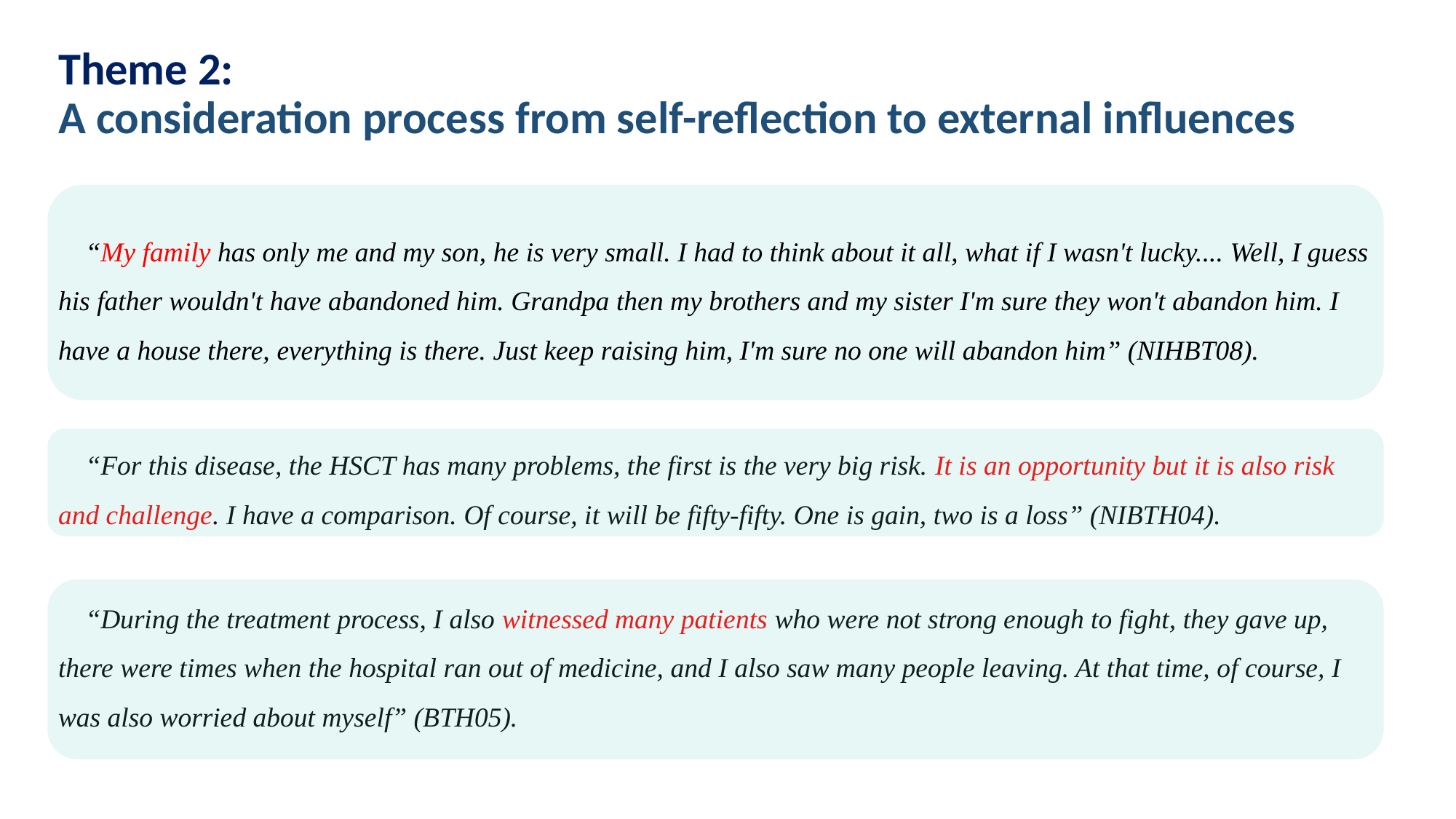

Theme 2:
A consideration process from self-reflection to external influences

“My family has only me and my son, he is very small. I had to think about it all, what if I wasn't lucky.... Well, I guess his father wouldn't have abandoned him. Grandpa then my brothers and my sister I'm sure they won't abandon him. I have a house there, everything is there. Just keep raising him, I'm sure no one will abandon him” (NIHBT08).
“For this disease, the HSCT has many problems, the first is the very big risk. It is an opportunity but it is also risk and challenge. I have a comparison. Of course, it will be fifty-fifty. One is gain, two is a loss” (NIBTH04).

“During the treatment process, I also witnessed many patients who were not strong enough to fight, they gave up, there were times when the hospital ran out of medicine, and I also saw many people leaving. At that time, of course, I was also worried about myself” (BTH05).